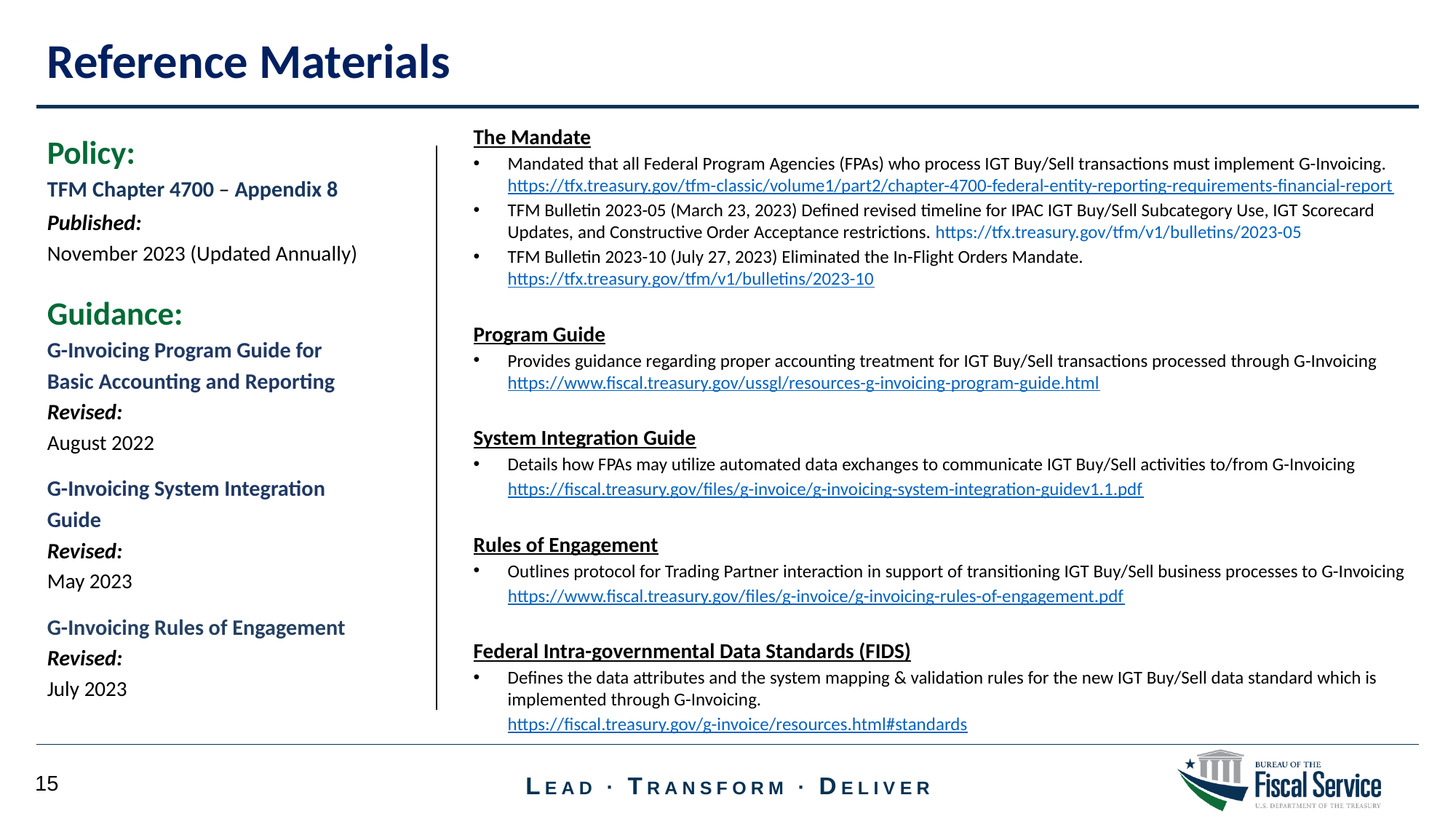

Reference Materials
The Mandate
Mandated that all Federal Program Agencies (FPAs) who process IGT Buy/Sell transactions must implement G-Invoicing. https://tfx.treasury.gov/tfm-classic/volume1/part2/chapter-4700-federal-entity-reporting-requirements-financial-report
TFM Bulletin 2023-05 (March 23, 2023) Defined revised timeline for IPAC IGT Buy/Sell Subcategory Use, IGT Scorecard Updates, and Constructive Order Acceptance restrictions. https://tfx.treasury.gov/tfm/v1/bulletins/2023-05
TFM Bulletin 2023-10 (July 27, 2023) Eliminated the In-Flight Orders Mandate. https://tfx.treasury.gov/tfm/v1/bulletins/2023-10

Program Guide
Provides guidance regarding proper accounting treatment for IGT Buy/Sell transactions processed through G-Invoicing https://www.fiscal.treasury.gov/ussgl/resources-g-invoicing-program-guide.html

System Integration Guide
Details how FPAs may utilize automated data exchanges to communicate IGT Buy/Sell activities to/from G-Invoicing
https://fiscal.treasury.gov/files/g-invoice/g-invoicing-system-integration-guidev1.1.pdf

Rules of Engagement
Outlines protocol for Trading Partner interaction in support of transitioning IGT Buy/Sell business processes to G-Invoicing
https://www.fiscal.treasury.gov/files/g-invoice/g-invoicing-rules-of-engagement.pdf

Federal Intra-governmental Data Standards (FIDS)
Defines the data attributes and the system mapping & validation rules for the new IGT Buy/Sell data standard which is implemented through G-Invoicing.
https://fiscal.treasury.gov/g-invoice/resources.html#standards
Policy:
TFM Chapter 4700 – Appendix 8
Published:
November 2023 (Updated Annually)

Guidance:
G-Invoicing Program Guide for
Basic Accounting and Reporting
Revised:
August 2022

G-Invoicing System Integration
Guide
Revised:
May 2023

G-Invoicing Rules of Engagement
Revised:
July 2023